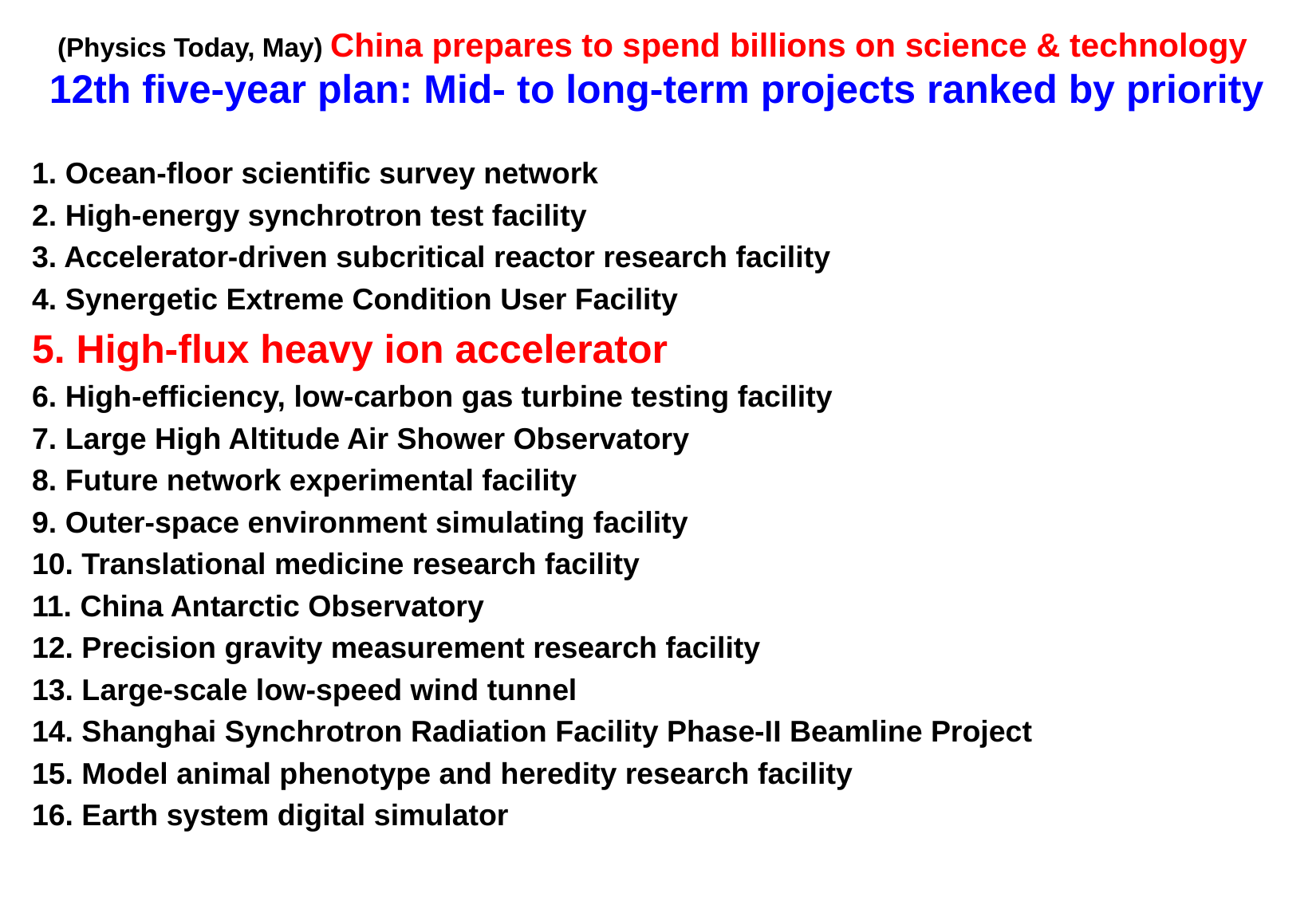

# (Physics Today, May) China prepares to spend billions on science & technology 12th five-year plan: Mid- to long-term projects ranked by priority
1. Ocean-floor scientific survey network
2. High-energy synchrotron test facility
3. Accelerator-driven subcritical reactor research facility
4. Synergetic Extreme Condition User Facility
5. High-flux heavy ion accelerator
6. High-efficiency, low-carbon gas turbine testing facility
7. Large High Altitude Air Shower Observatory
8. Future network experimental facility
9. Outer-space environment simulating facility
10. Translational medicine research facility
11. China Antarctic Observatory
12. Precision gravity measurement research facility
13. Large-scale low-speed wind tunnel
14. Shanghai Synchrotron Radiation Facility Phase-II Beamline Project
15. Model animal phenotype and heredity research facility
16. Earth system digital simulator